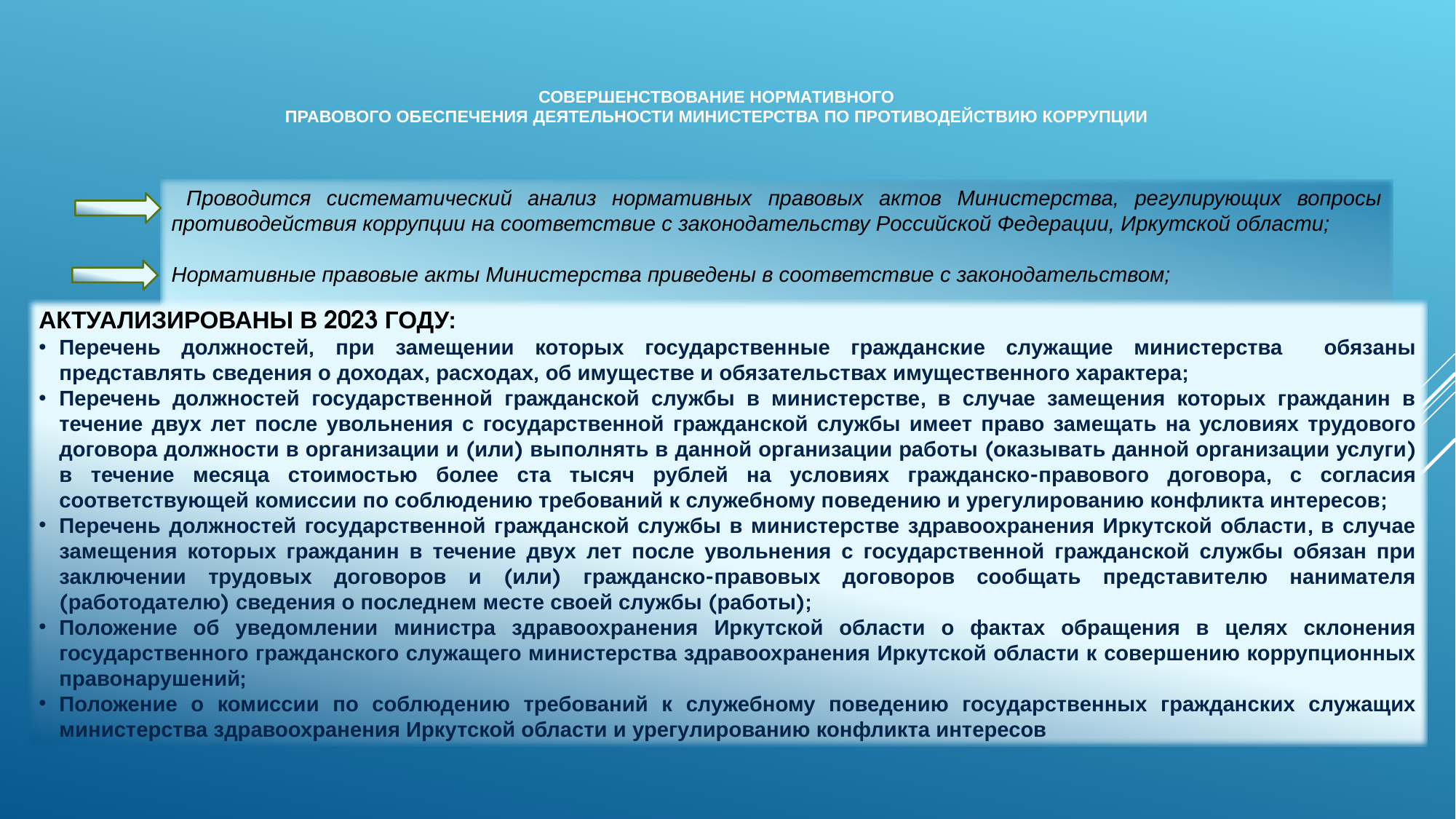

# Совершенствование нормативного правового обеспечения деятельности Министерства по противодействию коррупции
 Проводится систематический анализ нормативных правовых актов Министерства, регулирующих вопросы противодействия коррупции на соответствие с законодательству Российской Федерации, Иркутской области;

Нормативные правовые акты Министерства приведены в соответствие с законодательством;

АКТУАЛИЗИРОВАНЫ В 2023 ГОДУ:
Перечень должностей, при замещении которых государственные гражданские служащие министерства  обязаны представлять сведения о доходах, расходах, об имуществе и обязательствах имущественного характера;
Перечень должностей государственной гражданской службы в министерстве, в случае замещения которых гражданин в течение двух лет после увольнения с государственной гражданской службы имеет право замещать на условиях трудового договора должности в организации и (или) выполнять в данной организации работы (оказывать данной организации услуги) в течение месяца стоимостью более ста тысяч рублей на условиях гражданско-правового договора, с согласия соответствующей комиссии по соблюдению требований к служебному поведению и урегулированию конфликта интересов;
Перечень должностей государственной гражданской службы в министерстве здравоохранения Иркутской области, в случае замещения которых гражданин в течение двух лет после увольнения с государственной гражданской службы обязан при заключении трудовых договоров и (или) гражданско-правовых договоров сообщать представителю нанимателя (работодателю) сведения о последнем месте своей службы (работы);
Положение об уведомлении министра здравоохранения Иркутской области о фактах обращения в целях склонения государственного гражданского служащего министерства здравоохранения Иркутской области к совершению коррупционных правонарушений;
Положение о комиссии по соблюдению требований к служебному поведению государственных гражданских служащих министерства здравоохранения Иркутской области и урегулированию конфликта интересов